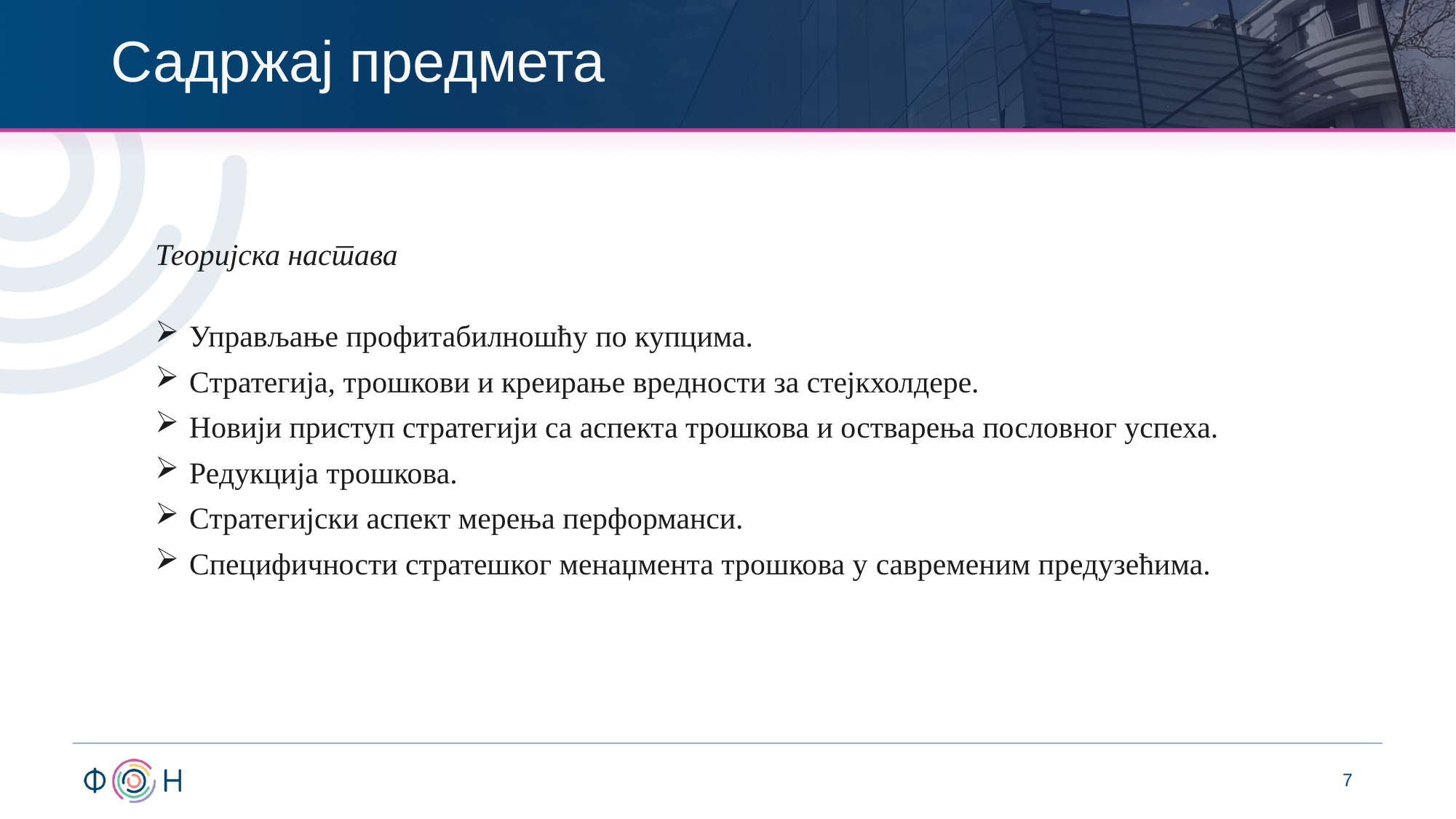

# Садржај предмета
Теоријска настава

Управљање профитабилношћу по купцима.
Стратегија, трошкови и креирање вредности за стејкхолдере.
Новији приступ стратегији са аспекта трошкова и остварења пословног успеха.
Редукција трошкова.
Стратегијски аспект мерења перформанси.
Специфичности стратешког менаџмента трошкова у савременим предузећима.
7